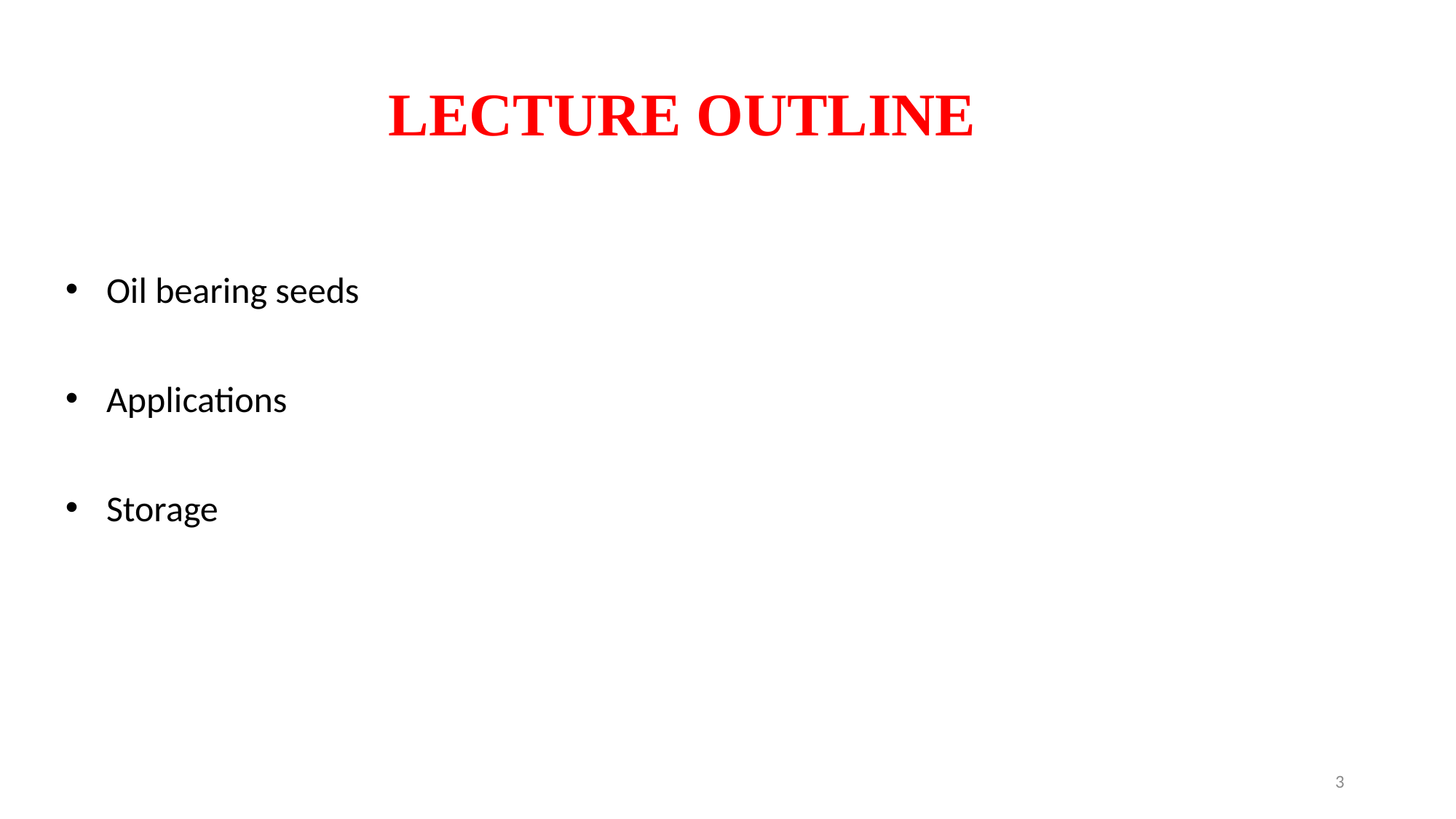

# LECTURE OUTLINE

Oil bearing seeds
Applications
Storage

3